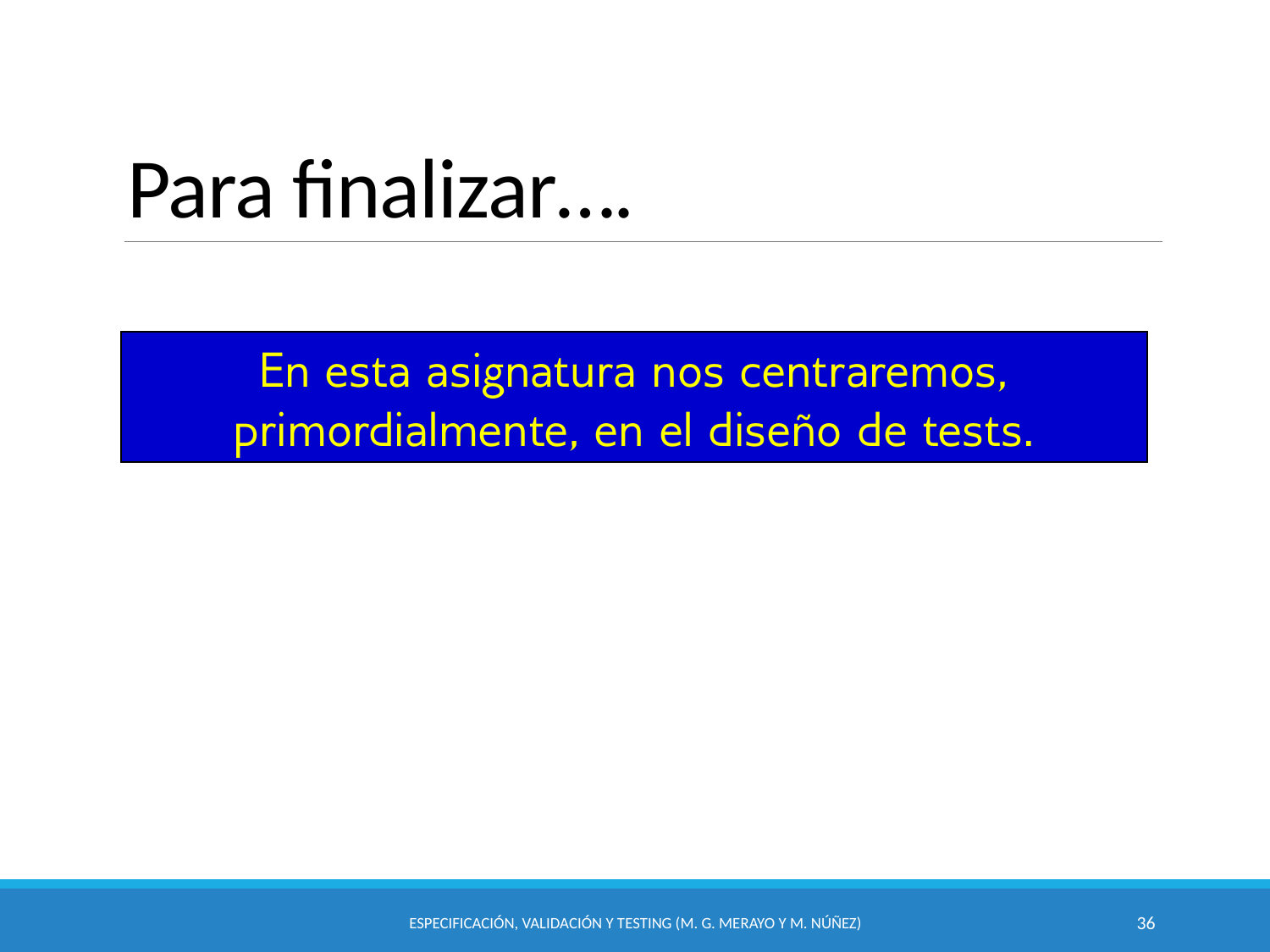

# Para finalizar….
En esta asignatura nos centraremos, primordialmente, en el diseño de tests.
Especificación, Validación y Testing (M. G. Merayo y M. Núñez)
36